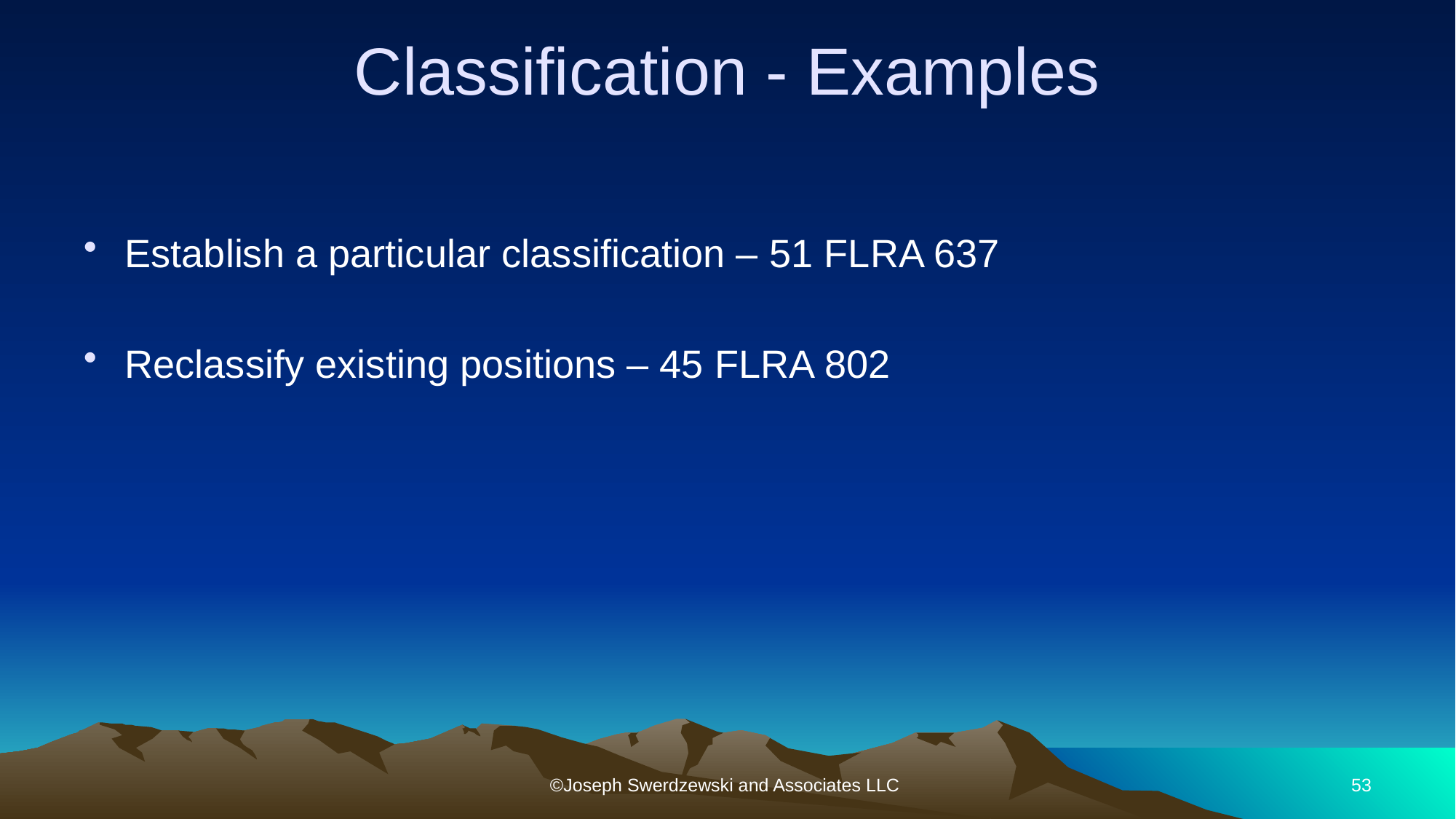

# Classification - Examples
Establish a particular classification – 51 FLRA 637

Reclassify existing positions – 45 FLRA 802
©Joseph Swerdzewski and Associates LLC
53